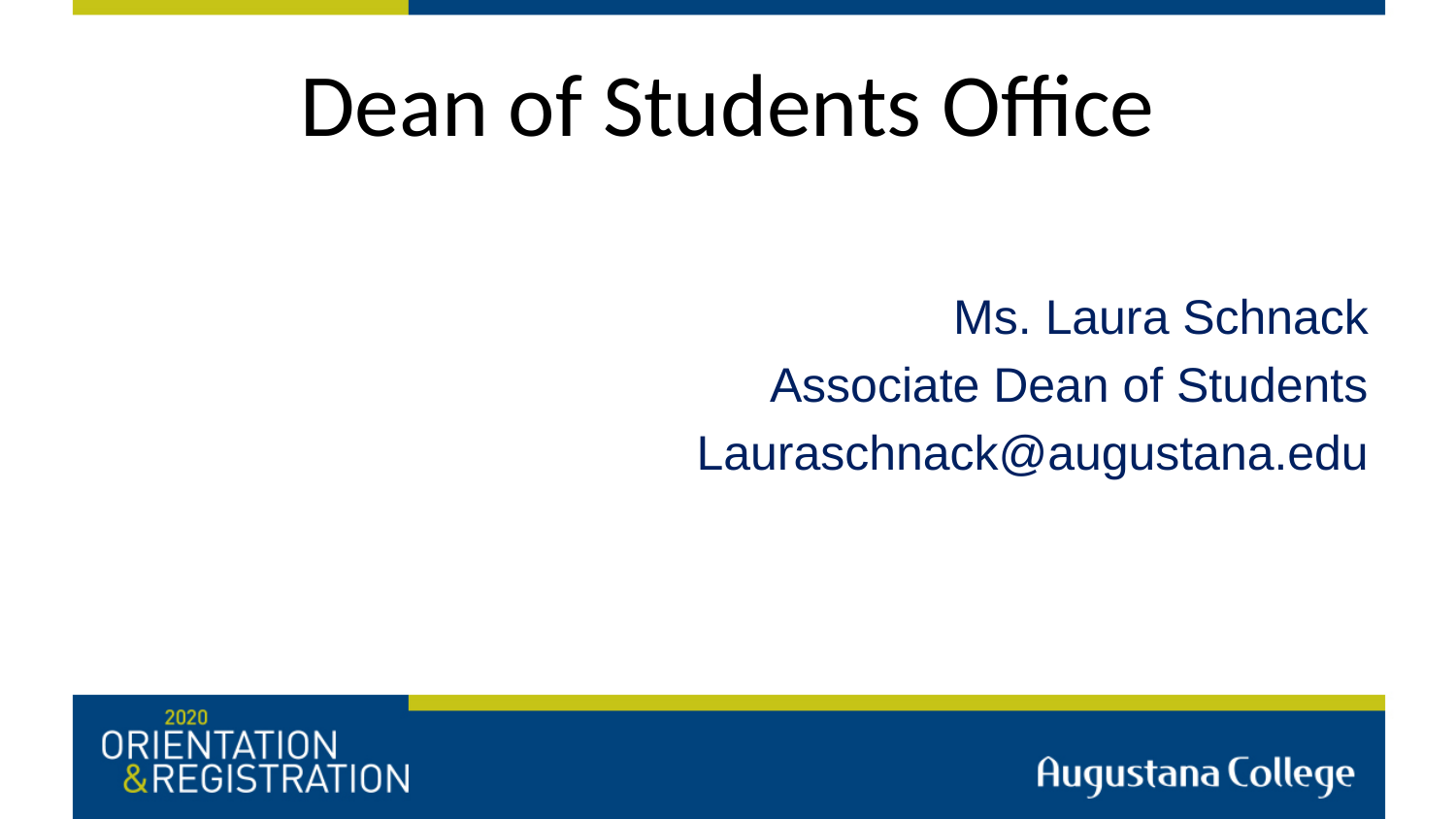

# Dean of Students Office
Ms. Laura Schnack
Associate Dean of Students
Lauraschnack@augustana.edu